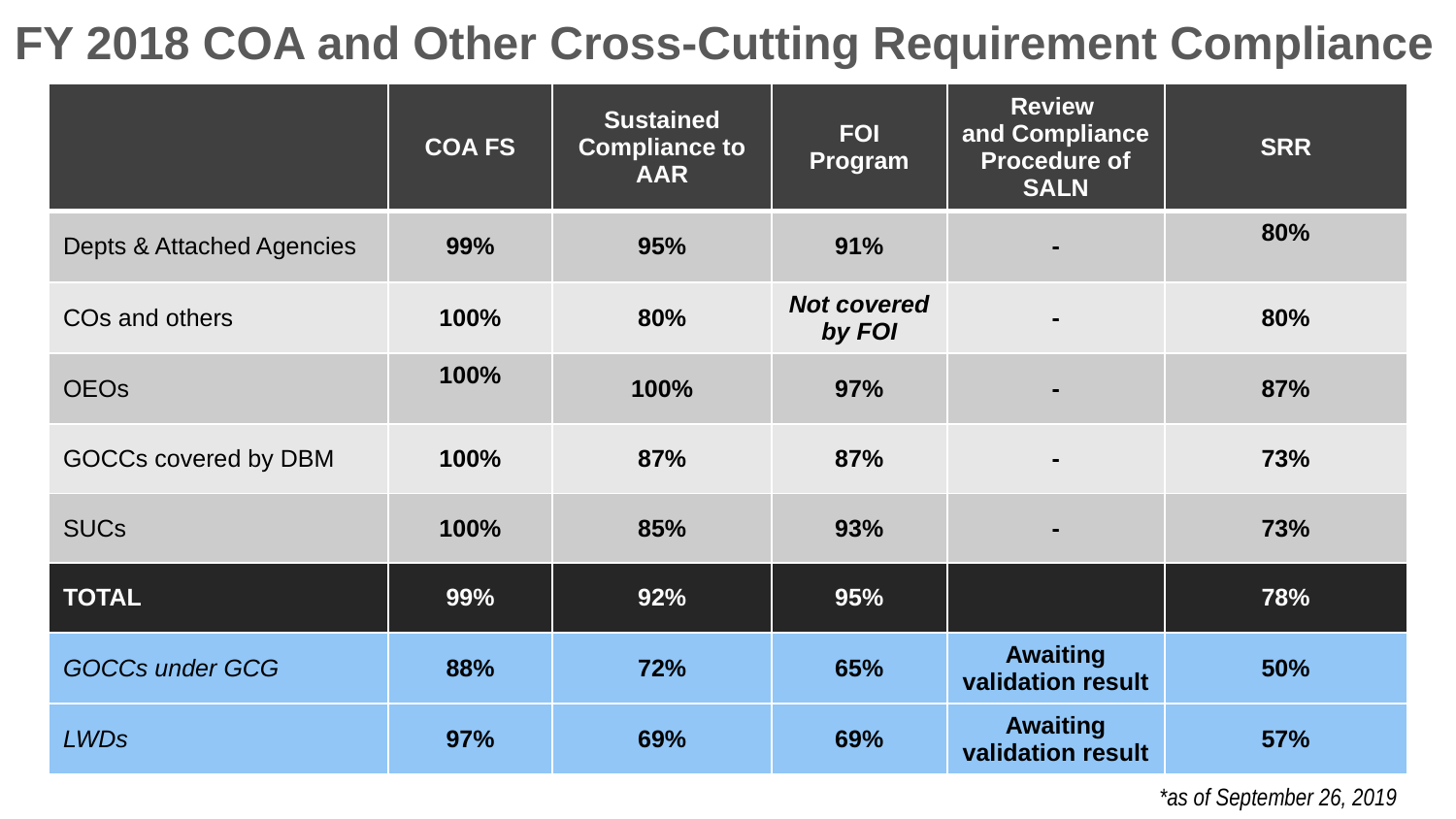

# FY 2018 COA and Other Cross-Cutting Requirement Compliance
|  | COA FS | Sustained Compliance to AAR | FOI Program | Review and Compliance Procedure of SALN | SRR |
| --- | --- | --- | --- | --- | --- |
| Depts & Attached Agencies | 99% | 95% | 91% | - | 80% |
| COs and others | 100% | 80% | Not covered by FOI | - | 80% |
| OEOs | 100% | 100% | 97% | - | 87% |
| GOCCs covered by DBM | 100% | 87% | 87% | - | 73% |
| SUCs | 100% | 85% | 93% | - | 73% |
| TOTAL | 99% | 92% | 95% |  | 78% |
| GOCCs under GCG | 88% | 72% | 65% | Awaiting validation result | 50% |
| LWDs | 97% | 69% | 69% | Awaiting validation result | 57% |
*as of September 26, 2019